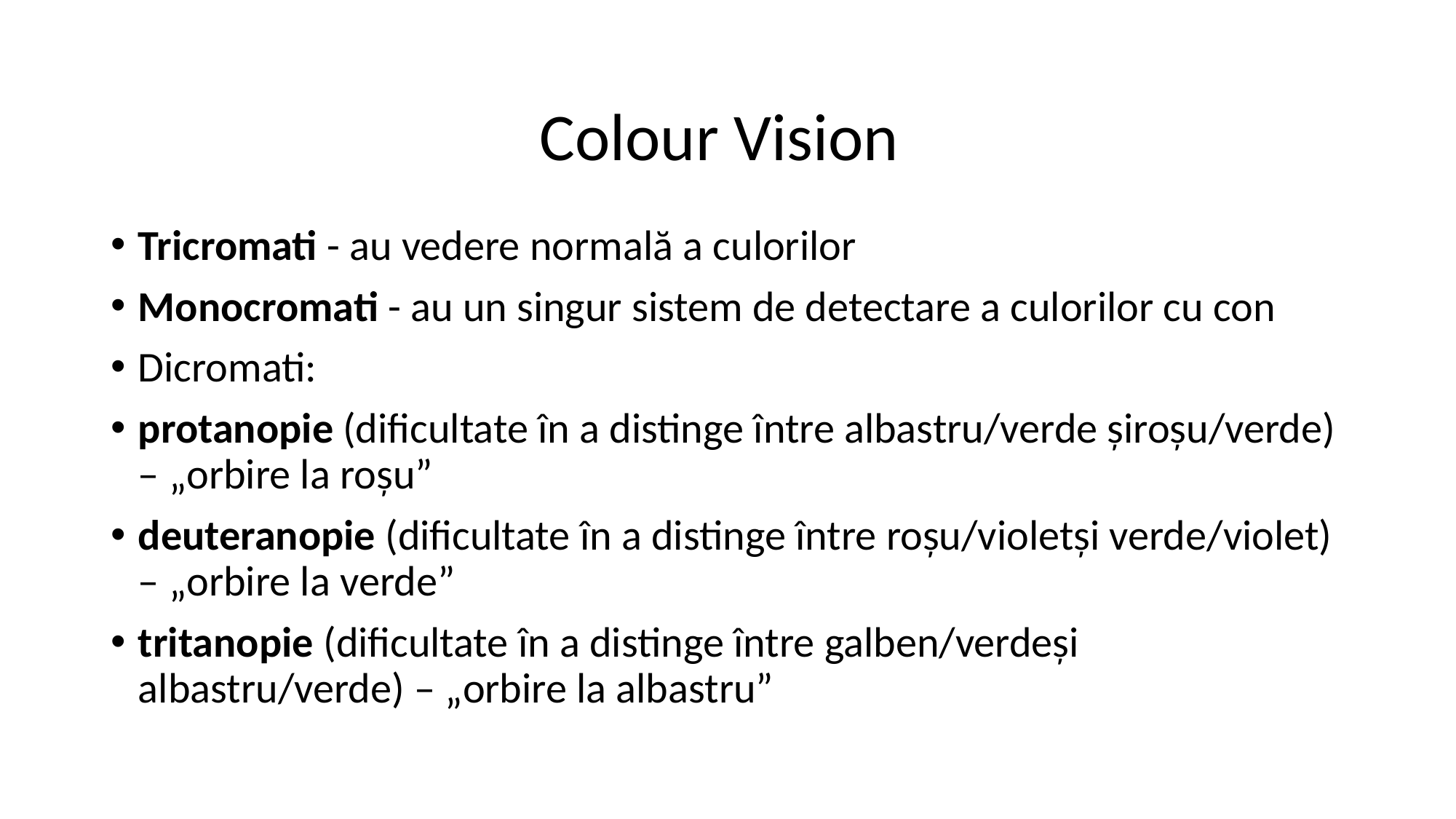

# Colour Vision
Tricromati - au vedere normală a culorilor
Monocromati - au un singur sistem de detectare a culorilor cu con
Dicromati:
protanopie (dificultate în a distinge între albastru/verde șiroșu/verde) – „orbire la roșu”
deuteranopie (dificultate în a distinge între roșu/violetși verde/violet) – „orbire la verde”
tritanopie (dificultate în a distinge între galben/verdeși albastru/verde) – „orbire la albastru”